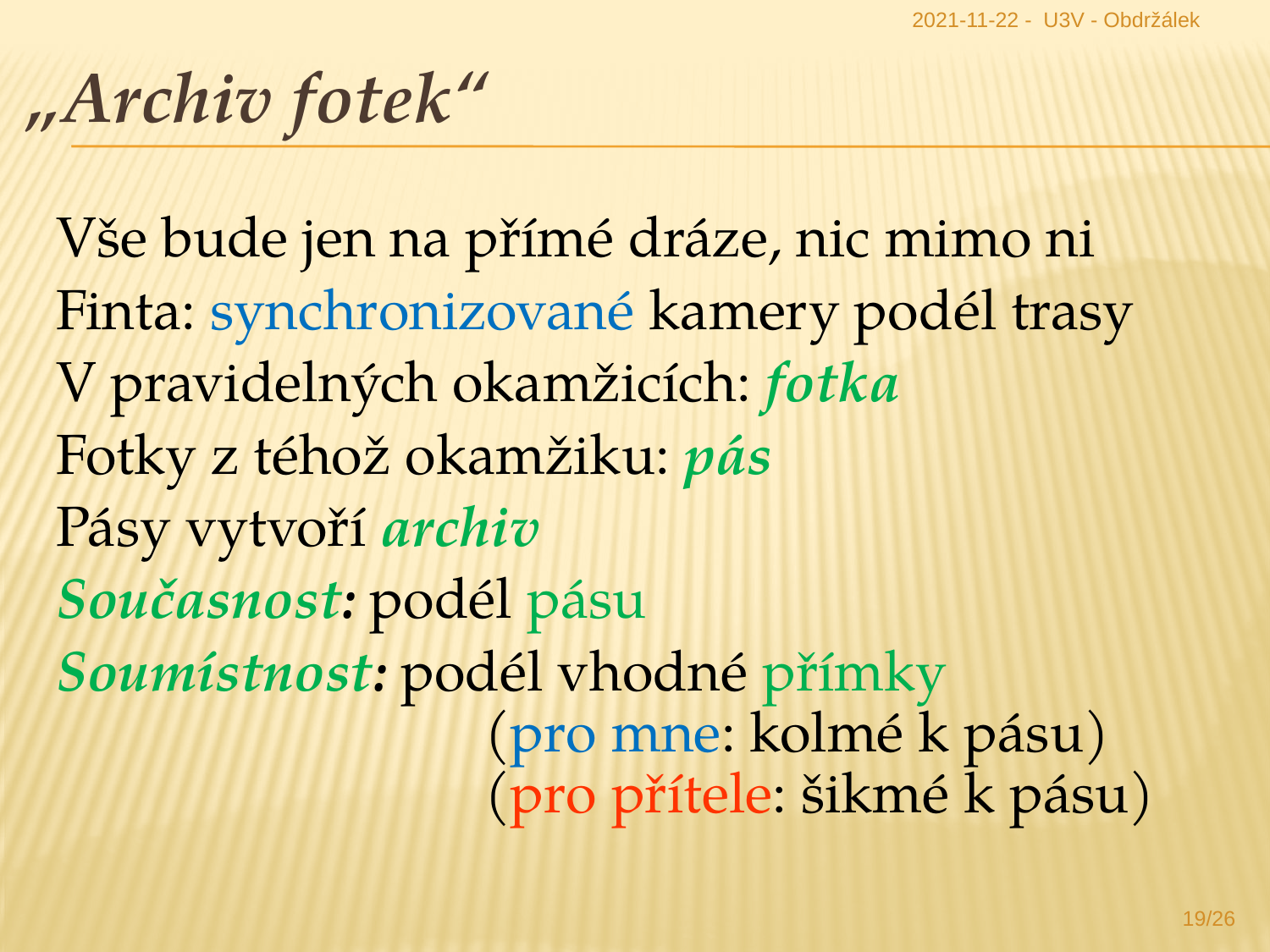

2021-11-22 -  U3V - Obdržálek
„Archiv fotek“
Vše bude jen na přímé dráze, nic mimo ni
Finta: synchronizované kamery podél trasy
V pravidelných okamžicích: fotka
Fotky z téhož okamžiku: pás
Pásy vytvoří archiv
Současnost: podél pásu
Soumístnost: podél vhodné přímky
			(pro mne: kolmé k pásu)
			(pro přítele: šikmé k pásu)

19/26